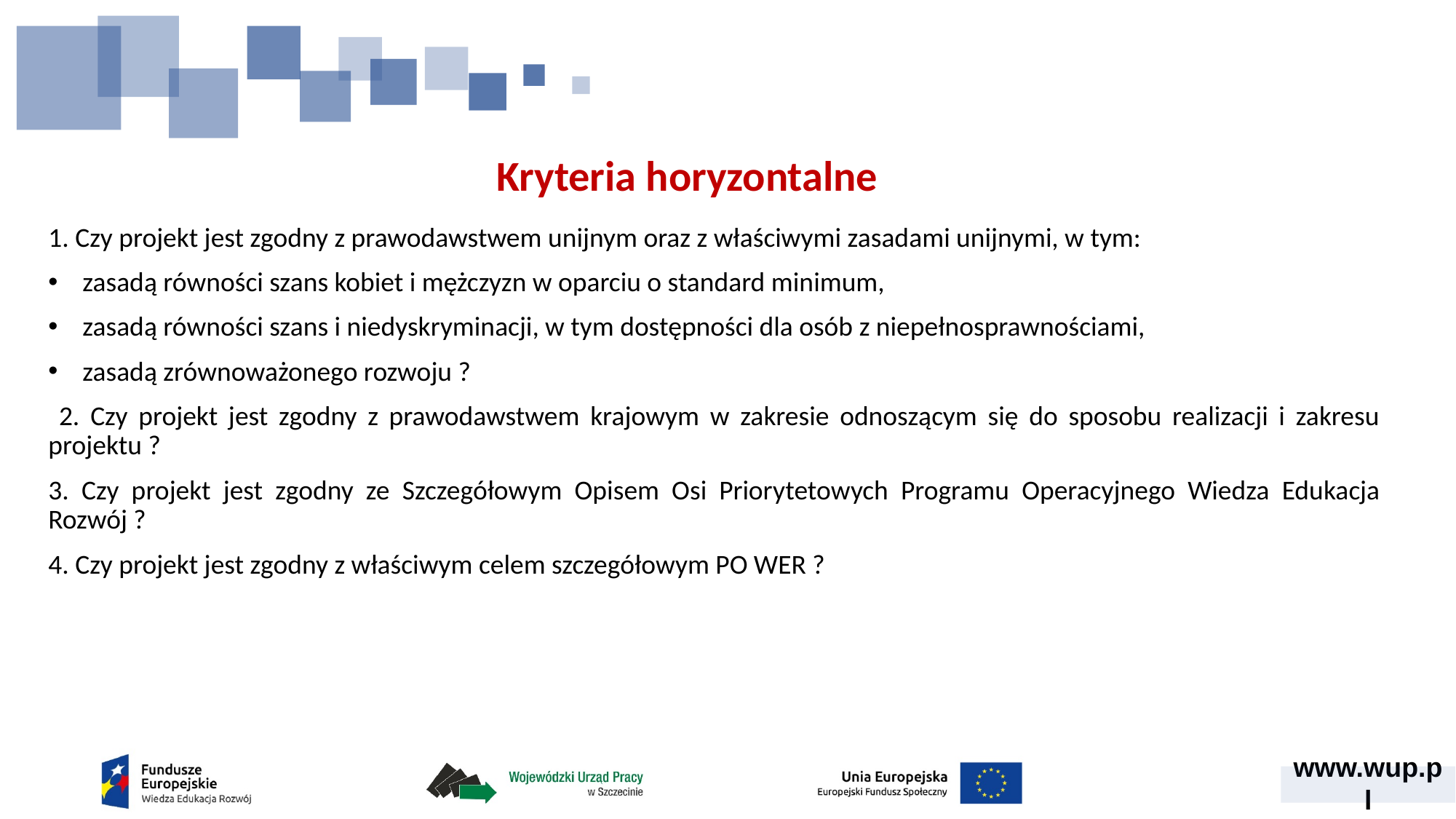

# Kryteria horyzontalne
1. Czy projekt jest zgodny z prawodawstwem unijnym oraz z właściwymi zasadami unijnymi, w tym:
zasadą równości szans kobiet i mężczyzn w oparciu o standard minimum,
zasadą równości szans i niedyskryminacji, w tym dostępności dla osób z niepełnosprawnościami,
zasadą zrównoważonego rozwoju ?
 2. Czy projekt jest zgodny z prawodawstwem krajowym w zakresie odnoszącym się do sposobu realizacji i zakresu projektu ?
3. Czy projekt jest zgodny ze Szczegółowym Opisem Osi Priorytetowych Programu Operacyjnego Wiedza Edukacja Rozwój ?
4. Czy projekt jest zgodny z właściwym celem szczegółowym PO WER ?